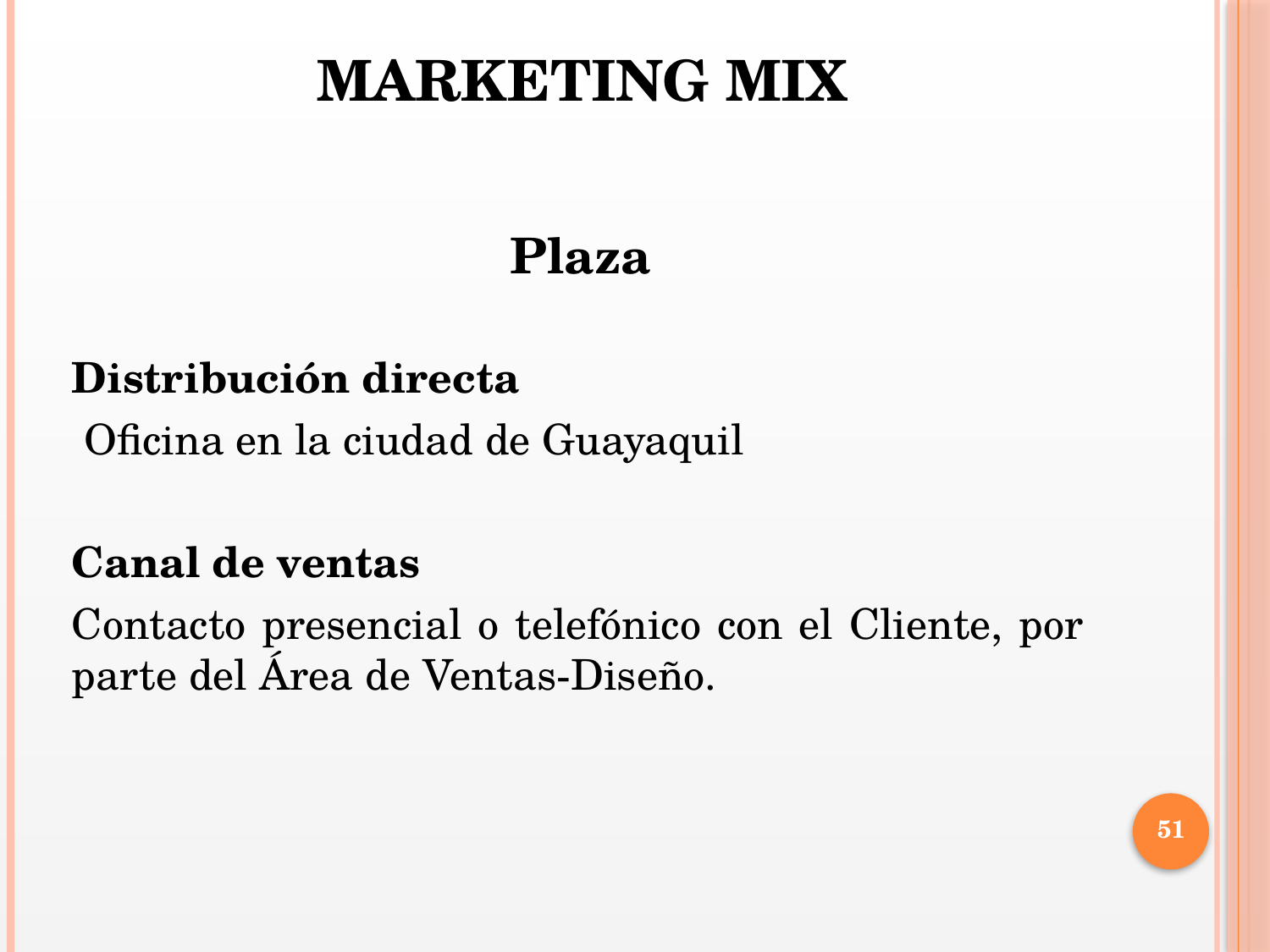

# MARKETING MIX
Plaza
Distribución directa
 Oficina en la ciudad de Guayaquil

Canal de ventas
Contacto presencial o telefónico con el Cliente, por parte del Área de Ventas-Diseño.

51